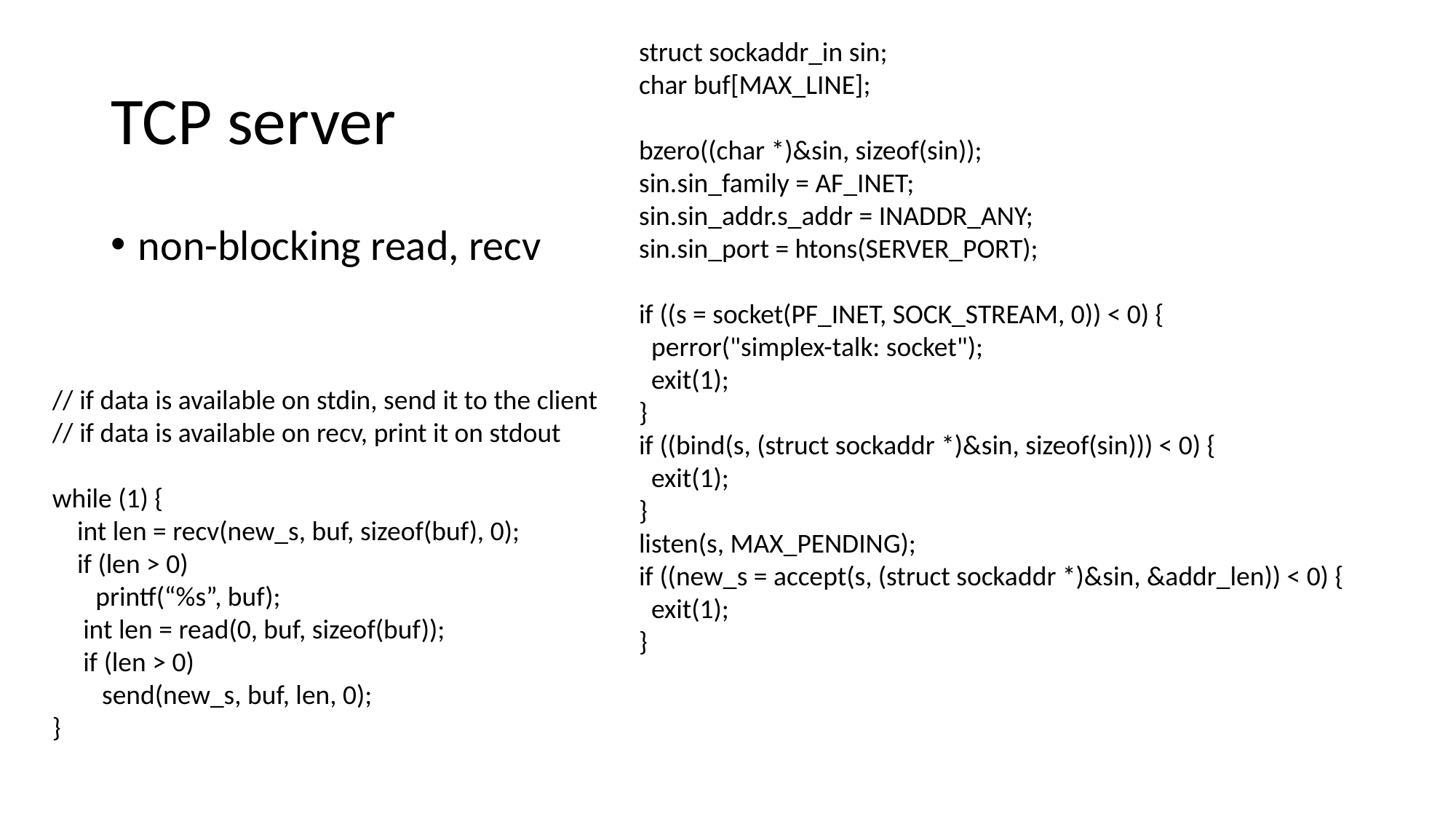

struct sockaddr_in sin;
  char buf[MAX_LINE];

  bzero((char *)&sin, sizeof(sin));
  sin.sin_family = AF_INET;
  sin.sin_addr.s_addr = INADDR_ANY;
  sin.sin_port = htons(SERVER_PORT);

  if ((s = socket(PF_INET, SOCK_STREAM, 0)) < 0) {
    perror("simplex-talk: socket");
    exit(1);
  }
  if ((bind(s, (struct sockaddr *)&sin, sizeof(sin))) < 0) {
    exit(1);
  }
  listen(s, MAX_PENDING);
  if ((new_s = accept(s, (struct sockaddr *)&sin, &addr_len)) < 0) {
    exit(1);
  }
# TCP server
non-blocking read, recv
// if data is available on stdin, send it to the client
// if data is available on recv, print it on stdout

while (1) {
    int len = recv(new_s, buf, sizeof(buf), 0);
    if (len > 0)
       printf(“%s”, buf);
     int len = read(0, buf, sizeof(buf));
     if (len > 0)
        send(new_s, buf, len, 0);
}